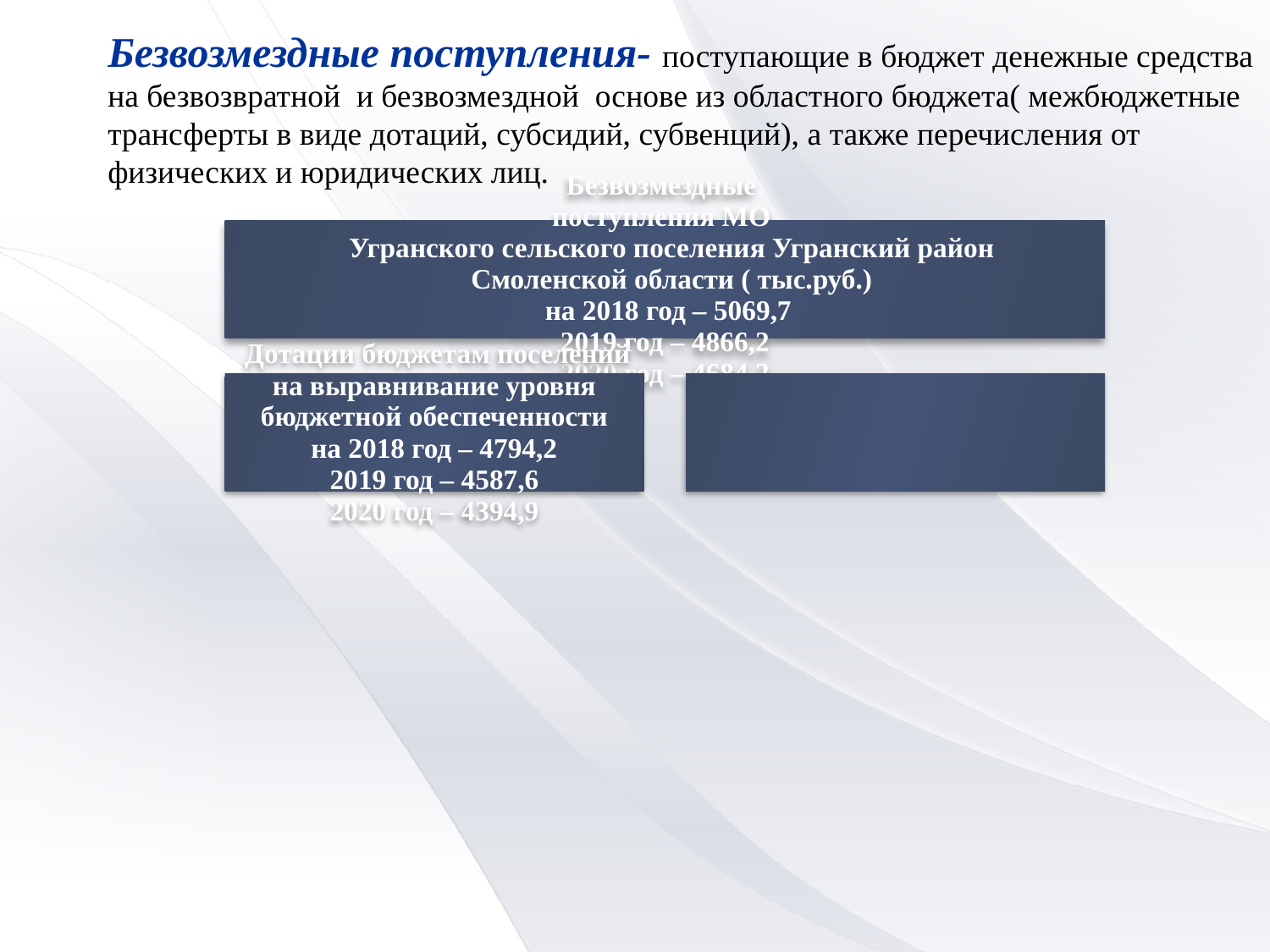

Безвозмездные поступления- поступающие в бюджет денежные средства на безвозвратной  и безвозмездной  основе из областного бюджета( межбюджетные трансферты в виде дотаций, субсидий, субвенций), а также перечисления от физических и юридических лиц.
Безвозмездные
поступления МО
   Угранского сельского поселения Угранский район
    Смоленской области ( тыс.руб.)
 на 2018 год – 5069,7
2019 год – 4866,2
2020 год – 4684,2
на 2018 год – 4794,2
2019 год – 4587,6
2020 год – 4394,9